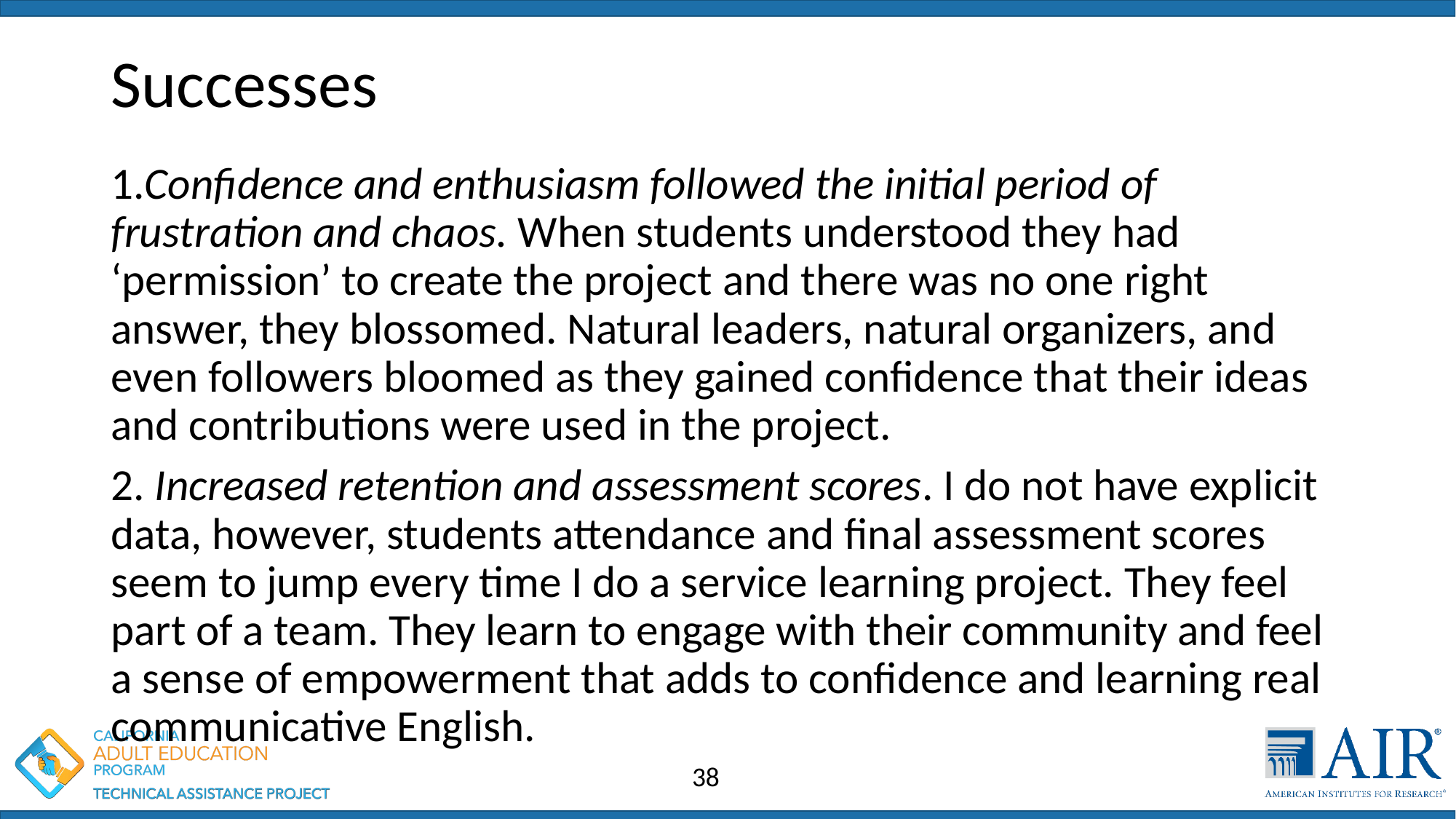

# Successes
1.Confidence and enthusiasm followed the initial period of frustration and chaos. When students understood they had ‘permission’ to create the project and there was no one right answer, they blossomed. Natural leaders, natural organizers, and even followers bloomed as they gained confidence that their ideas and contributions were used in the project.
2. Increased retention and assessment scores. I do not have explicit data, however, students attendance and final assessment scores seem to jump every time I do a service learning project. They feel part of a team. They learn to engage with their community and feel a sense of empowerment that adds to confidence and learning real communicative English.
38